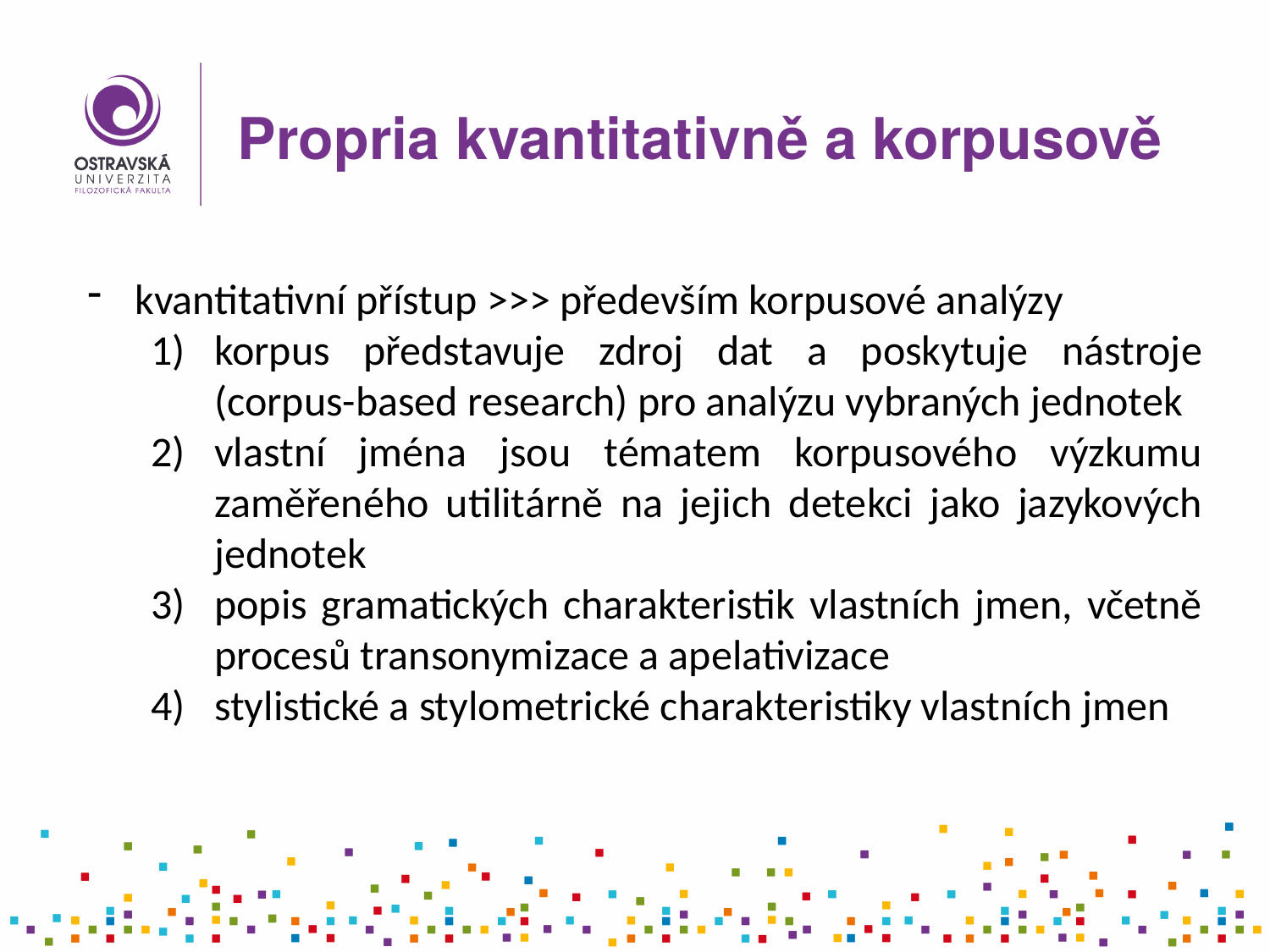

# Propria kvantitativně a korpusově
kvantitativní přístup >>> především korpusové analýzy
korpus představuje zdroj dat a poskytuje nástroje (corpus-based research) pro analýzu vybraných jednotek
vlastní jména jsou tématem korpusového výzkumu zaměřeného utilitárně na jejich detekci jako jazykových jednotek
popis gramatických charakteristik vlastních jmen, včetně procesů transonymizace a apelativizace
stylistické a stylometrické charakteristiky vlastních jmen